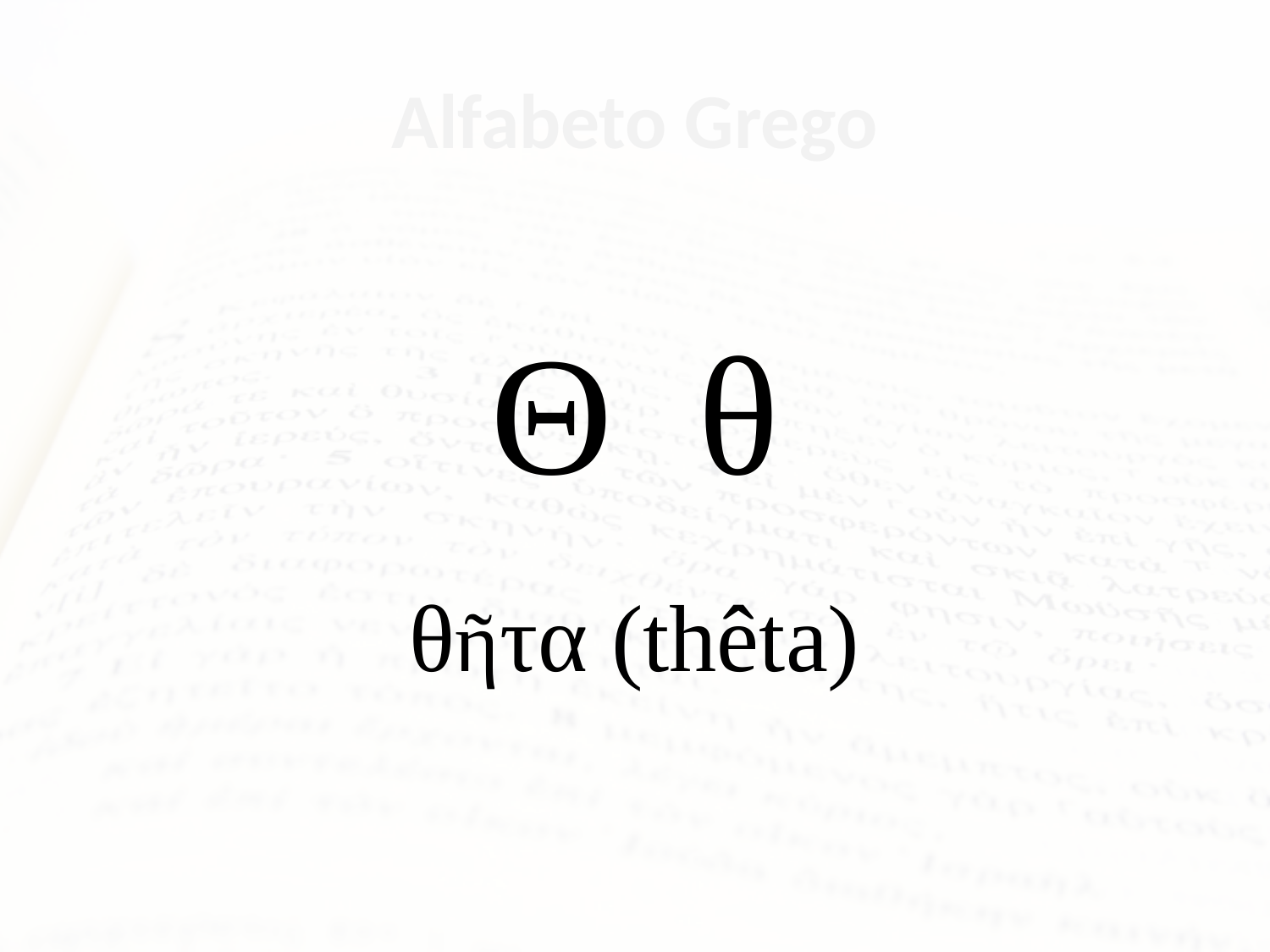

# Alfabeto Grego

Θ  θ

θῆτα (thêta)